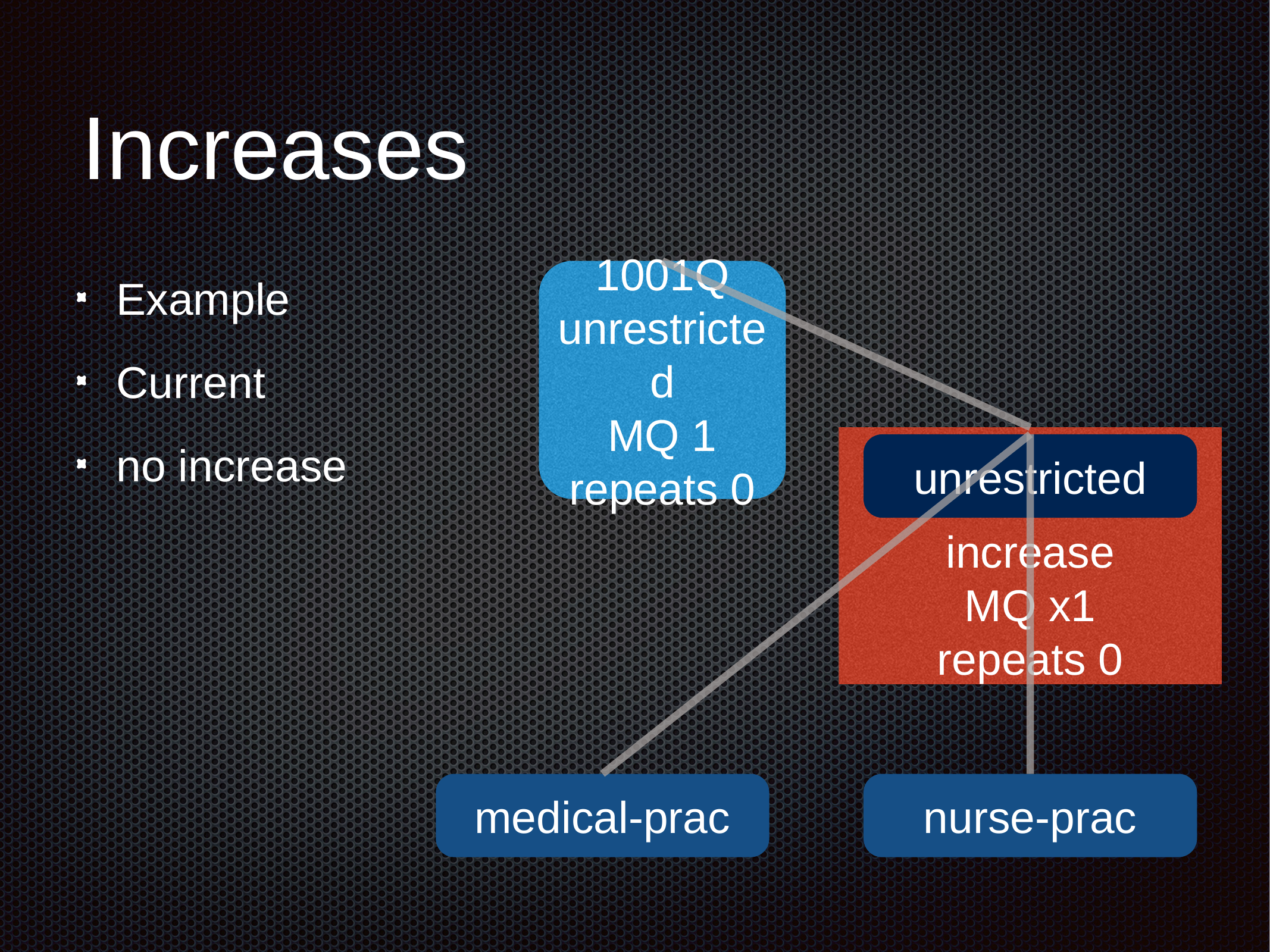

# Increases
1001Q
unrestricted
MQ 1
repeats 0
Example
Current
no increase
increase
MQ x1
repeats 0
unrestricted
medical-prac
nurse-prac